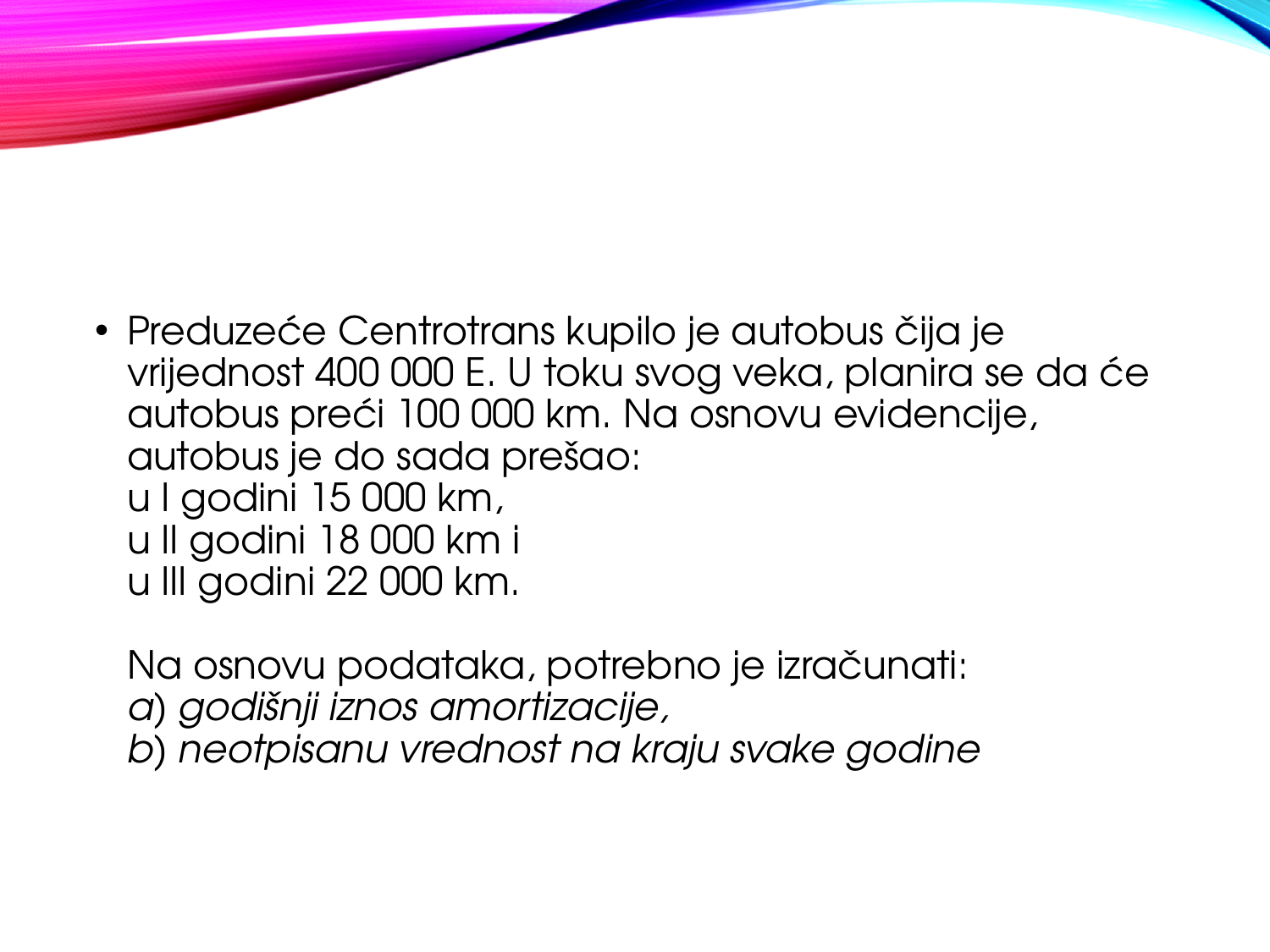

#
Preduzeće Centrotrans kupilo je autobus čija je vrijednost 400 000 E. U toku svog veka, planira se da će autobus preći 100 000 km. Na osnovu evidencije, autobus je do sada prešao:
u I godini 15 000 km,
u II godini 18 000 km i
u III godini 22 000 km.
Na osnovu podataka, potrebno je izračunati:
a) godišnji iznos amortizacije,
b) neotpisanu vrednost na kraju svake godine